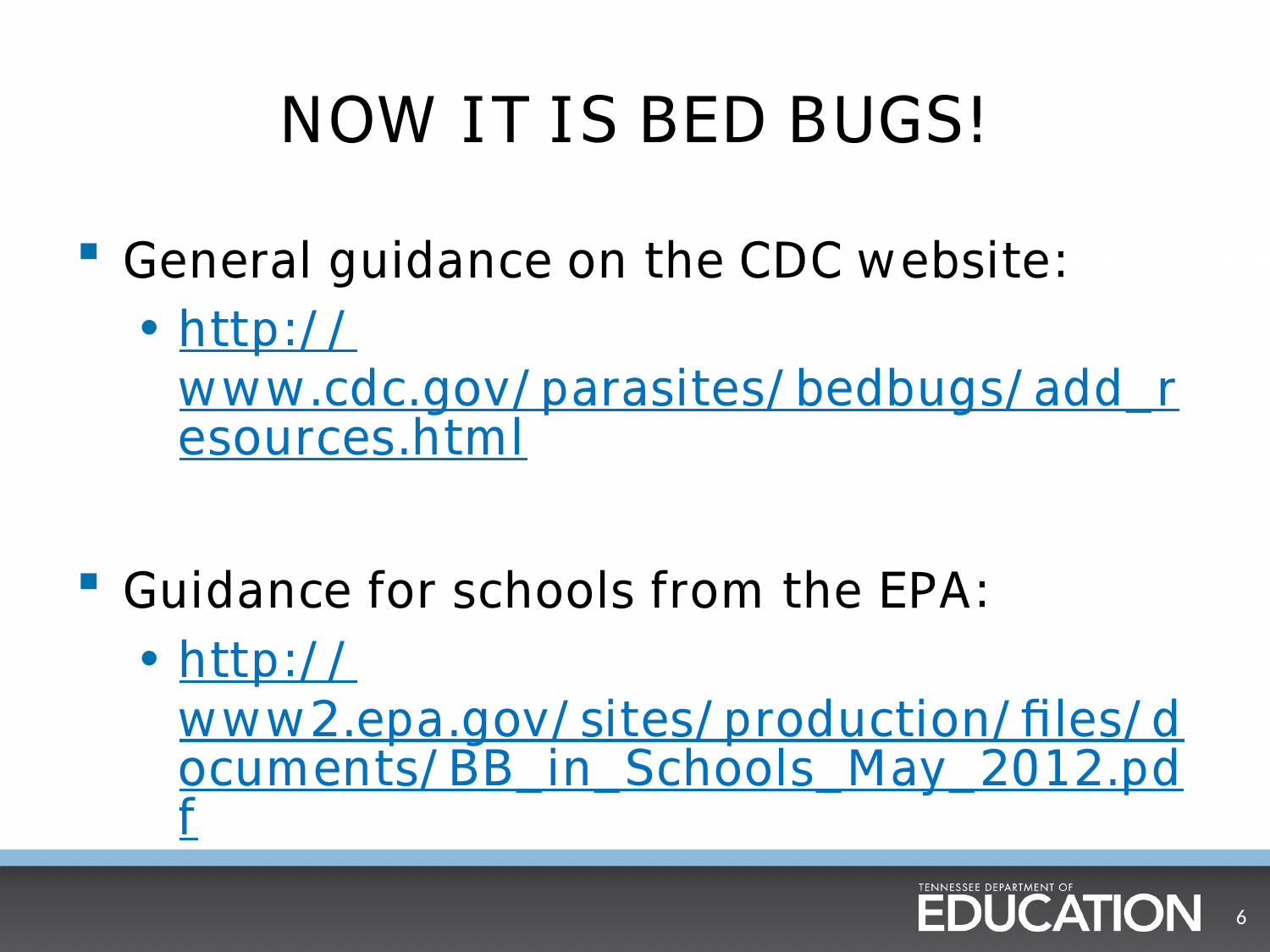

# NOW IT IS BED BUGS!
General guidance on the CDC website:
http://www.cdc.gov/parasites/bedbugs/add_resources.html

Guidance for schools from the EPA:
http://www2.epa.gov/sites/production/files/documents/BB_in_Schools_May_2012.pdf

6